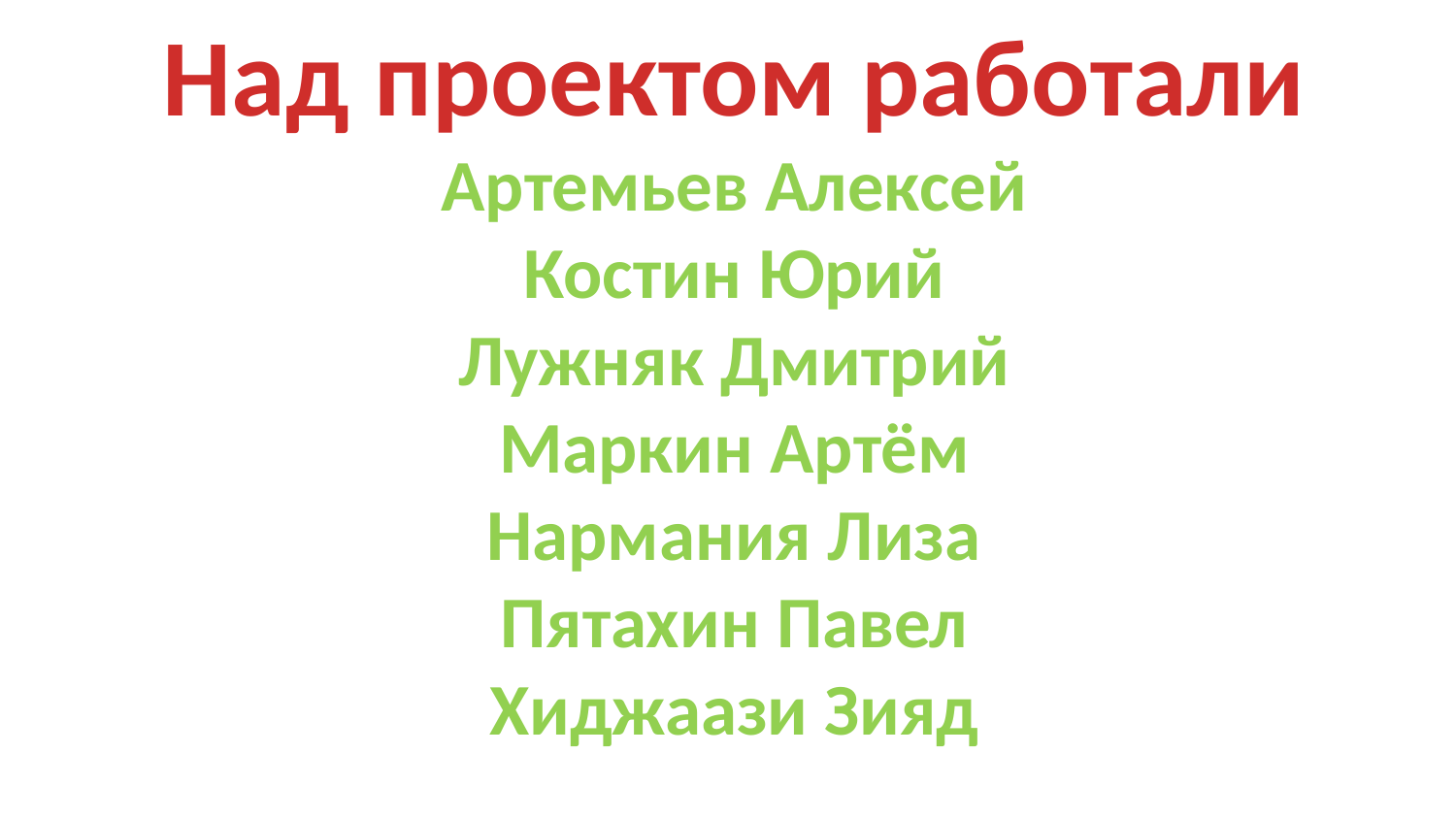

Над проектом работали
Артемьев Алексей
Костин Юрий
Лужняк Дмитрий
Маркин Артём
Нармания Лиза
Пятахин Павел
Хиджаази Зияд